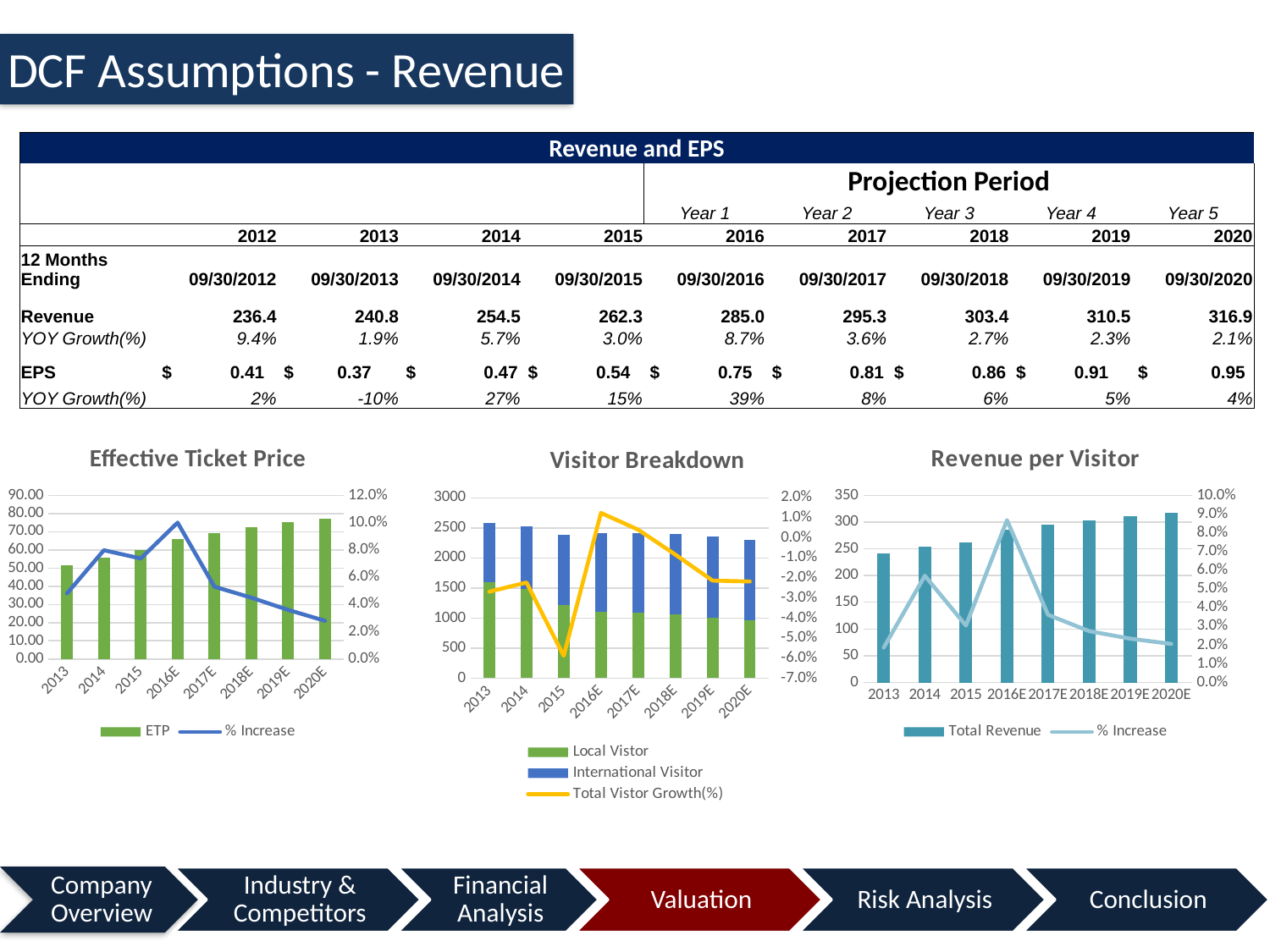

DCF Assumptions - Revenue

| Revenue and EPS |  |  |  |  |  |  |  |  |  |
| --- | --- | --- | --- | --- | --- | --- | --- | --- | --- |
|  |  |  |  |  | Projection Period |  |  |  |  |
|  |  |  |  |  | Year 1 | Year 2 | Year 3 | Year 4 | Year 5 |
|  | 2012 | 2013 | 2014 | 2015 | 2016 | 2017 | 2018 | 2019 | 2020 |
| 12 Months Ending | 09/30/2012 | 09/30/2013 | 09/30/2014 | 09/30/2015 | 09/30/2016 | 09/30/2017 | 09/30/2018 | 09/30/2019 | 09/30/2020 |
| Revenue | 236.4 | 240.8 | 254.5 | 262.3 | 285.0 | 295.3 | 303.4 | 310.5 | 316.9 |
| YOY Growth(%) | 9.4% | 1.9% | 5.7% | 3.0% | 8.7% | 3.6% | 2.7% | 2.3% | 2.1% |
| EPS | $ 0.41 | $ 0.37 | $ 0.47 | $ 0.54 | $ 0.75 | $ 0.81 | $ 0.86 | $ 0.91 | $ 0.95 |
| YOY Growth(%) | 2% | -10% | 27% | 15% | 39% | 8% | 6% | 5% | 4% |

### Chart: Effective Ticket Price

| Category | ETP | % Increase |
|---|---|---|
| 2013 | 51.65 | 0.048092532467532416 |
| 2014 | 55.77 | 0.07976766698935149 |
| 2015 | 59.88 | 0.07369553523399676 |
| 2016E | 65.86800000000001 | 0.1 |
| 2017E | 69.359004 | 0.053 |
| 2018E | 72.48015917999999 | 0.045 |
| 2019E | 75.08944491047998 | 0.036 |
| 2020E | 77.19194936797342 | 0.028 |

### Chart: Visitor Breakdown

| Category | Local Vistor | International Visitor | Total Vistor Growth(%) |
|---|---|---|---|
| 2013 | 1597.12 | 978.88 | -0.026822818284850773 |
| 2014 | 1486.8 | 1033.2 | -0.022222222222222223 |
| 2015 | 1213.8 | 1166.2 | -0.058823529411764705 |
| 2016E | 1108.6000000000001 | 1301.4 | 0.012448132780082987 |
| 2017E | 1089.0 | 1331.0 | 0.004132231404958678 |
| 2018E | 1056.0 | 1344.0000000000002 | -0.008333333333333333 |
| 2019E | 1010.5 | 1339.4999999999998 | -0.02127659574468085 |
| 2020E | 966.0 | 1334.0 | -0.021739130434782608 |

### Chart: Revenue per Visitor

| Category | Total Revenue | % Increase |
|---|---|---|
| 2013 | 240.78 | 0.01864857089672206 |
| 2014 | 254.517 | 0.05705208073760277 |
| 2015 | 262.254 | 0.03039875528943066 |
| 2016E | 285.0 | 0.08673270951062702 |
| 2017E | 295.3 | 0.03614035087719302 |
| 2018E | 303.4 | 0.027429732475448578 |
| 2019E | 310.5 | 0.0234014502307186 |
| 2020E | 316.9 | 0.020611916264090105 |
Company Overview
Industry & Competitors
Financial Analysis
Valuation
Risk Analysis
Conclusion